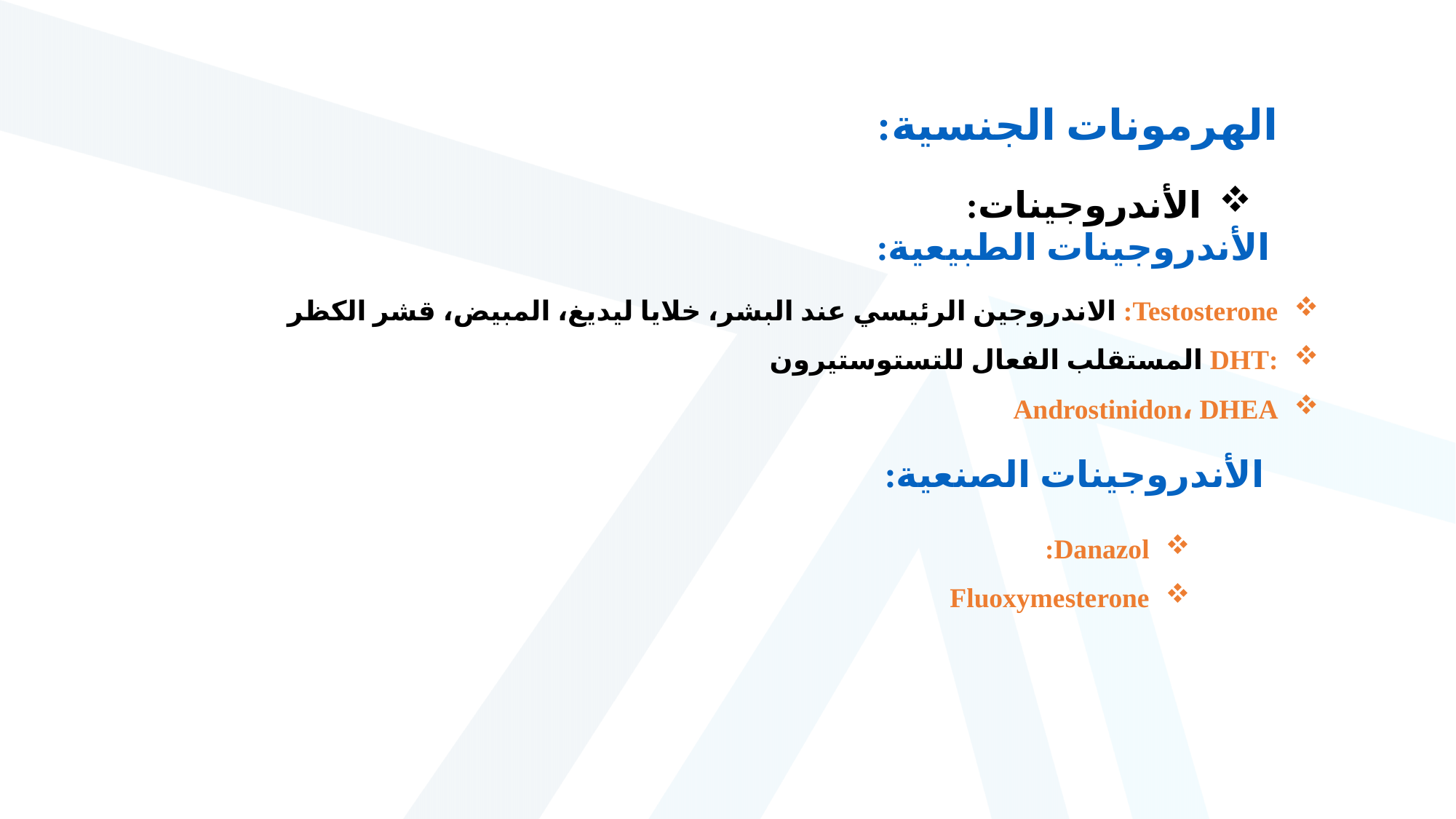

الهرمونات الجنسية:
 الأندروجينات:
الأندروجينات الطبيعية:
Testosterone: الاندروجين الرئيسي عند البشر، خلايا ليديغ، المبيض، قشر الكظر
:DHT المستقلب الفعال للتستوستيرون
Androstinidon، DHEA
الأندروجينات الصنعية:
Danazol:
Fluoxymesterone